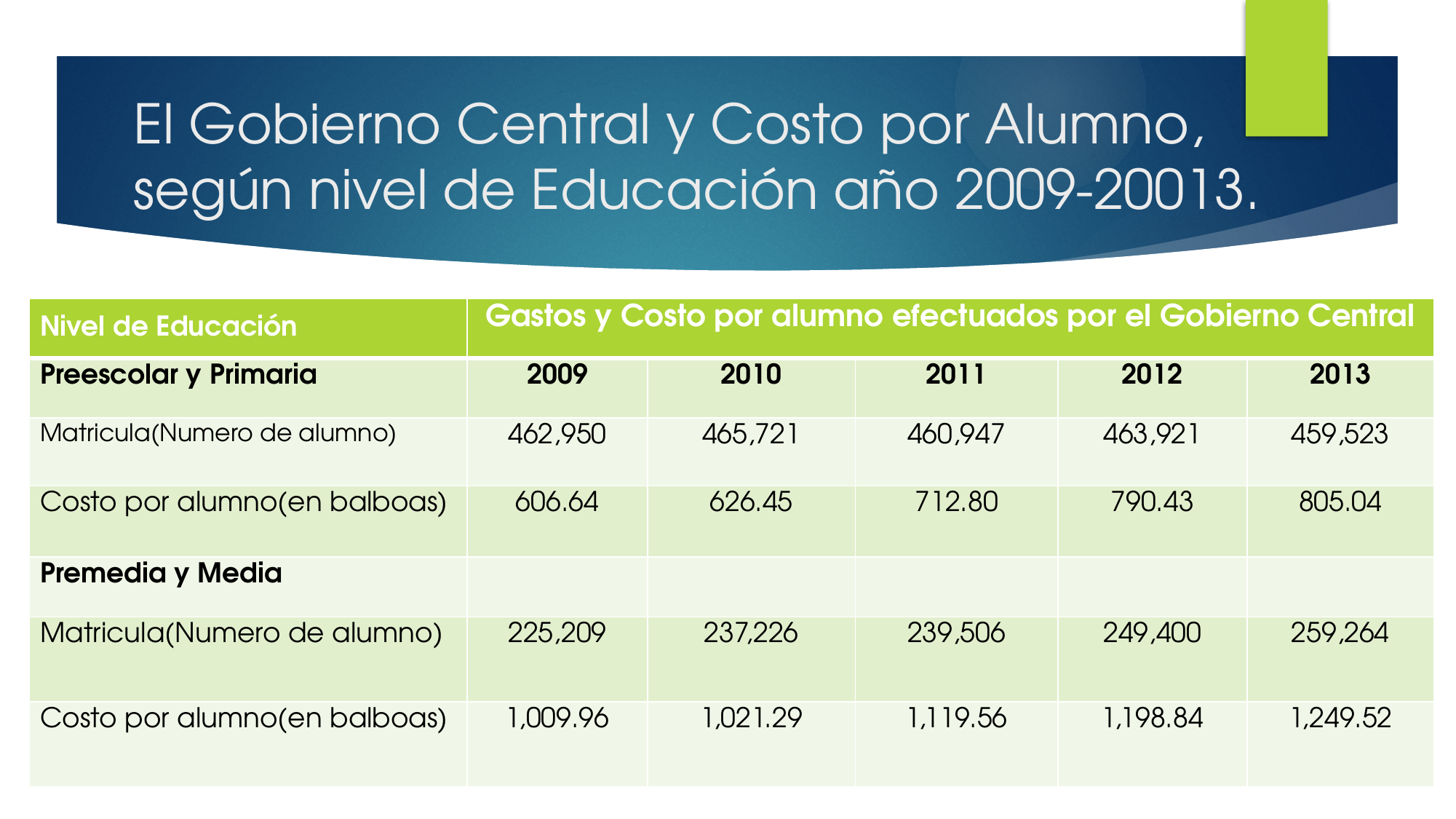

# El Gobierno Central y Costo por Alumno, según nivel de Educación año 2009-20013.
| Nivel de Educación | Gastos y Costo por alumno efectuados por el Gobierno Central |  |  |  |  |
| --- | --- | --- | --- | --- | --- |
| Preescolar y Primaria | 2009 | 2010 | 2011 | 2012 | 2013 |
| Matricula(Numero de alumno) | 462,950 | 465,721 | 460,947 | 463,921 | 459,523 |
| Costo por alumno(en balboas) | 606.64 | 626.45 | 712.80 | 790.43 | 805.04 |
| Premedia y Media |  |  |  |  |  |
| Matricula(Numero de alumno) | 225,209 | 237,226 | 239,506 | 249,400 | 259,264 |
| Costo por alumno(en balboas) | 1,009.96 | 1,021.29 | 1,119.56 | 1,198.84 | 1,249.52 |